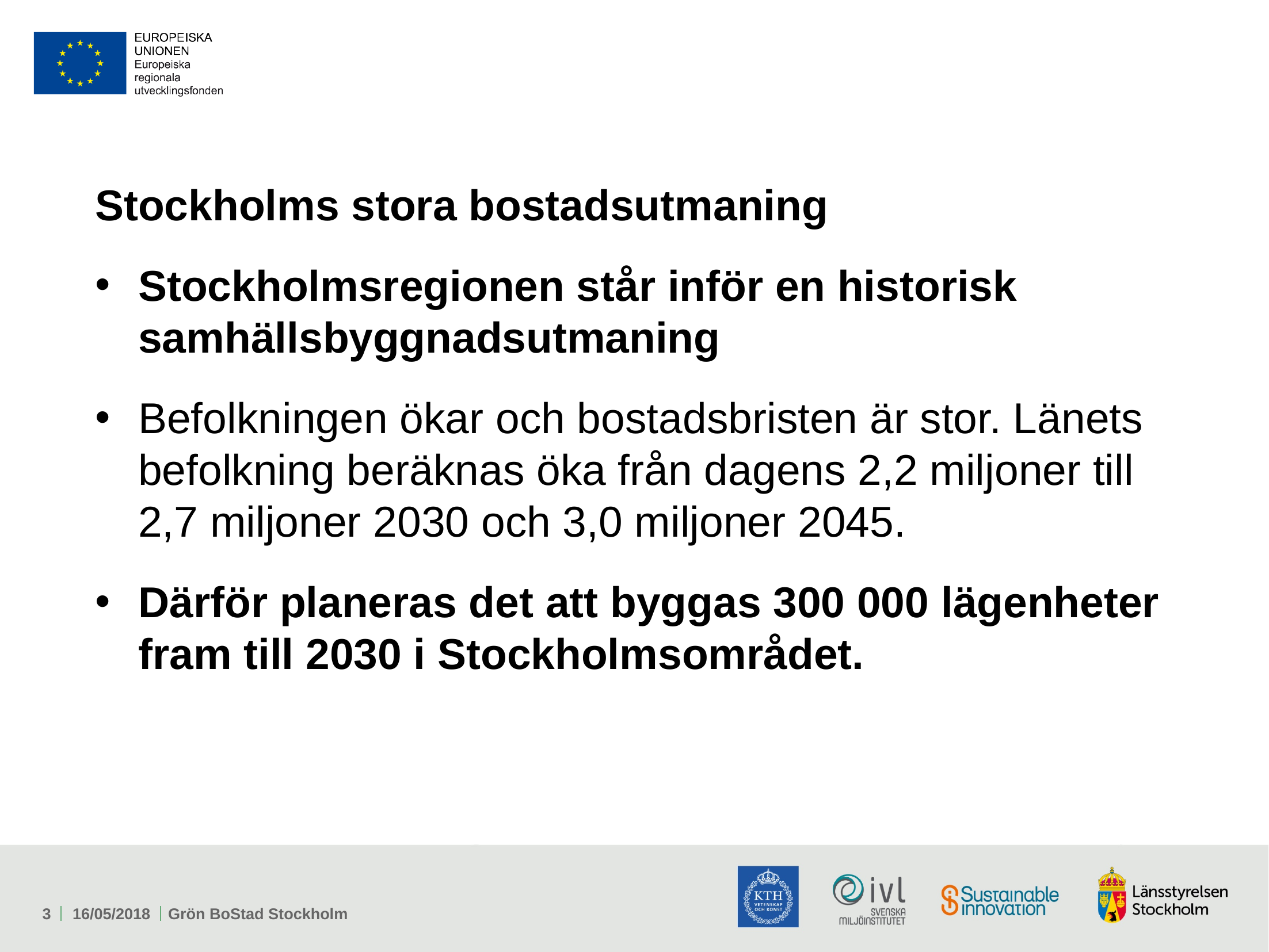

# Stockholms stora bostadsutmaning
Stockholmsregionen står inför en historisk samhällsbyggnadsutmaning
Befolkningen ökar och bostadsbristen är stor. Länets befolkning beräknas öka från dagens 2,2 miljoner till 2,7 miljoner 2030 och 3,0 miljoner 2045.
Därför planeras det att byggas 300 000 lägenheter fram till 2030 i Stockholmsområdet.

3
16/05/2018
Grön BoStad Stockholm